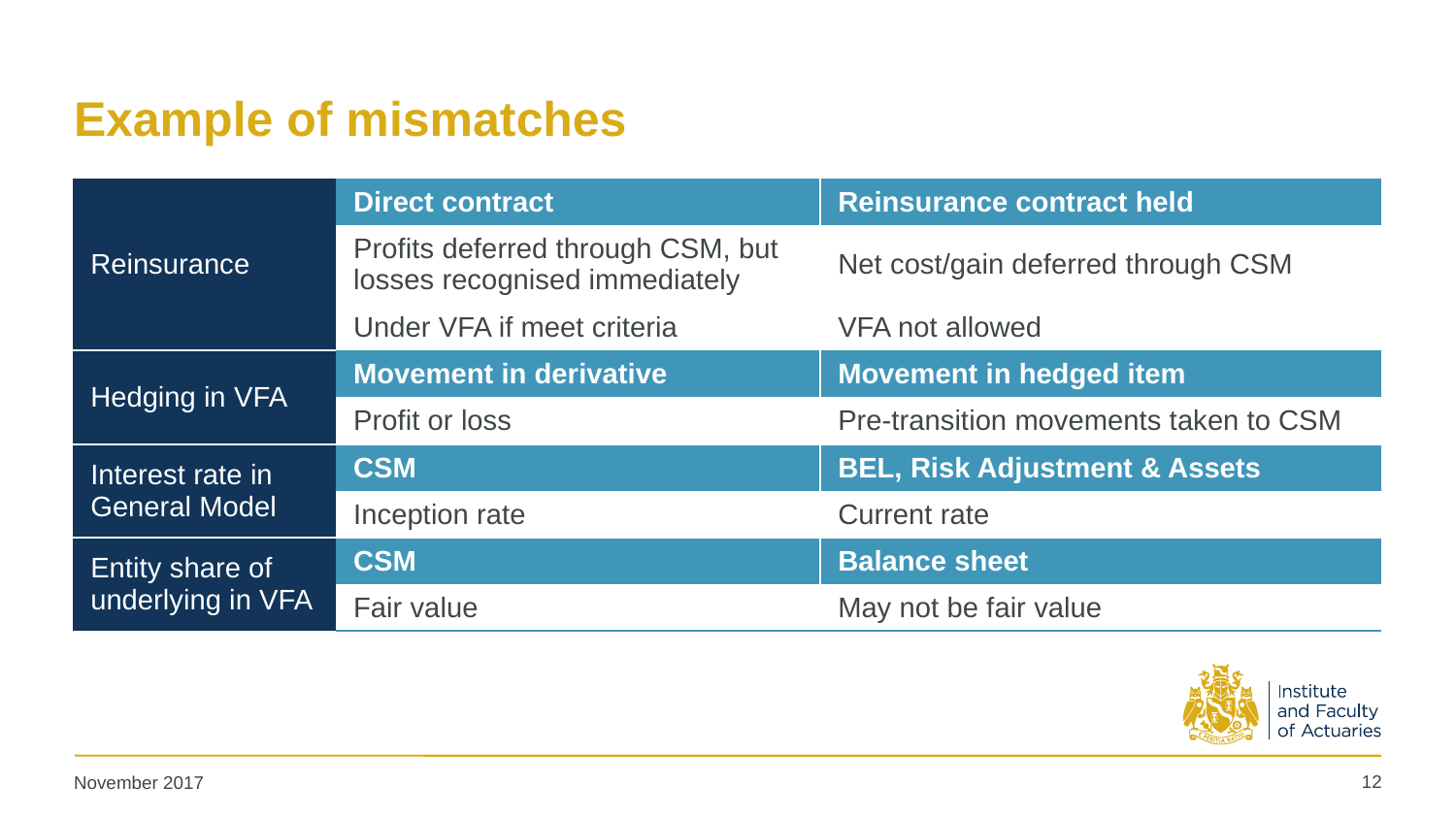

# Example of mismatches
| Reinsurance | Direct contract | Reinsurance contract held |
| --- | --- | --- |
|  | Profits deferred through CSM, but losses recognised immediately | Net cost/gain deferred through CSM |
|  | Under VFA if meet criteria | VFA not allowed |
| Hedging in VFA | Movement in derivative | Movement in hedged item |
|  | Profit or loss | Pre-transition movements taken to CSM |
| Interest rate in General Model | CSM | BEL, Risk Adjustment & Assets |
|  | Inception rate | Current rate |
| Entity share of underlying in VFA | CSM | Balance sheet |
|  | Fair value | May not be fair value |
12
November 2017